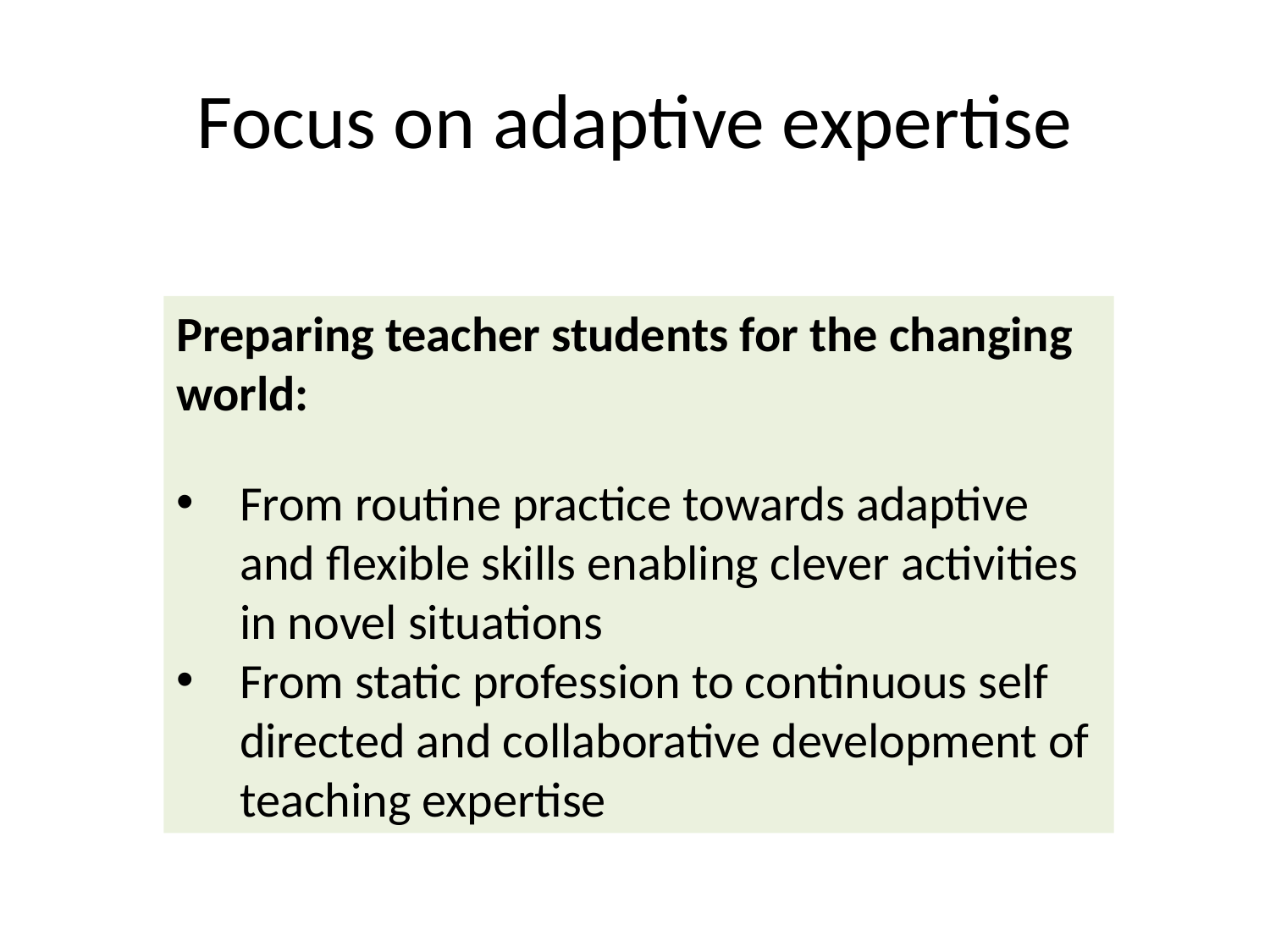

# Focus on adaptive expertise
Preparing teacher students for the changing world:

From routine practice towards adaptive and flexible skills enabling clever activities in novel situations
From static profession to continuous self directed and collaborative development of teaching expertise